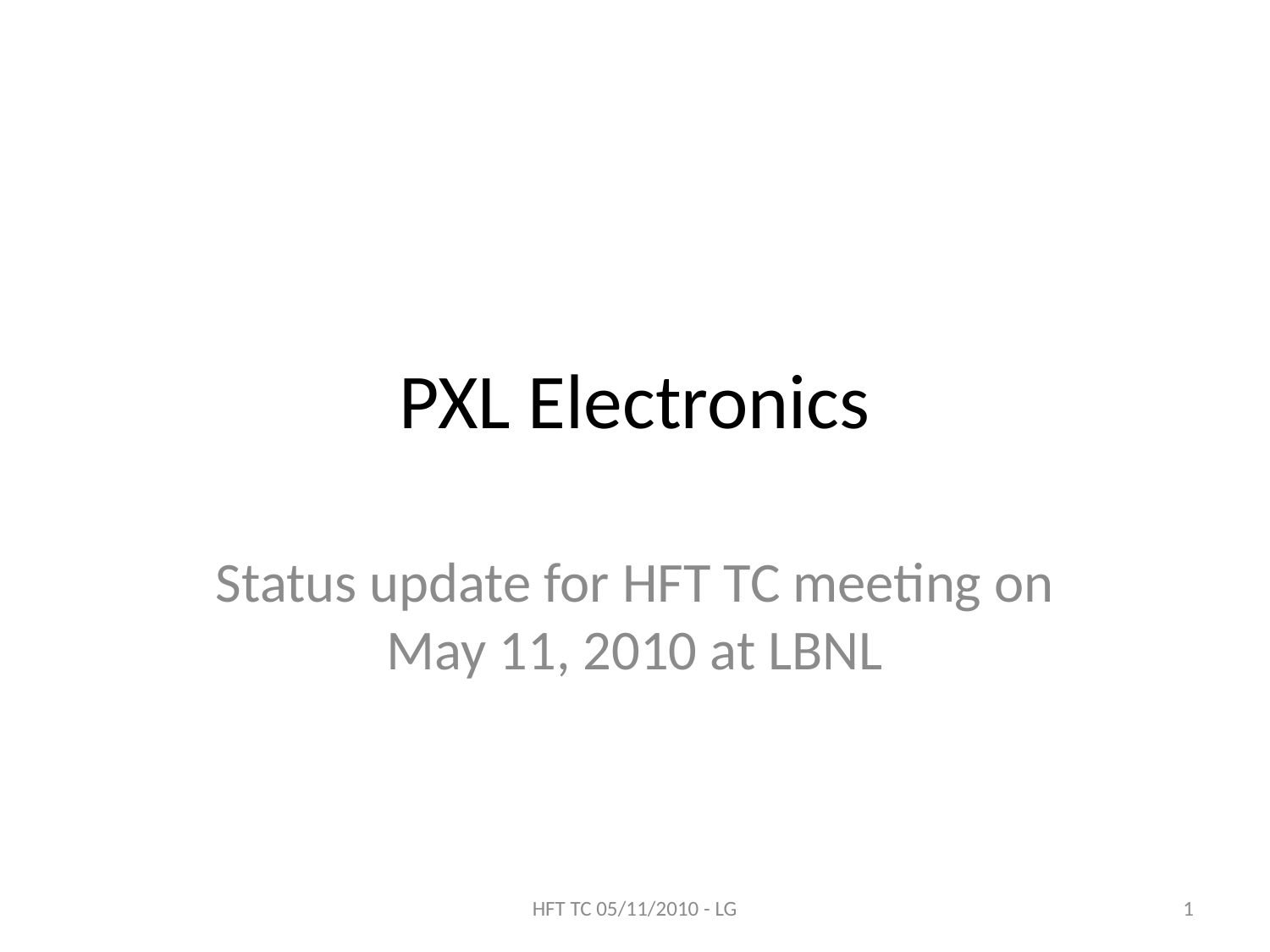

# PXL Electronics
Status update for HFT TC meeting on May 11, 2010 at LBNL
HFT TC 05/11/2010 - LG
1